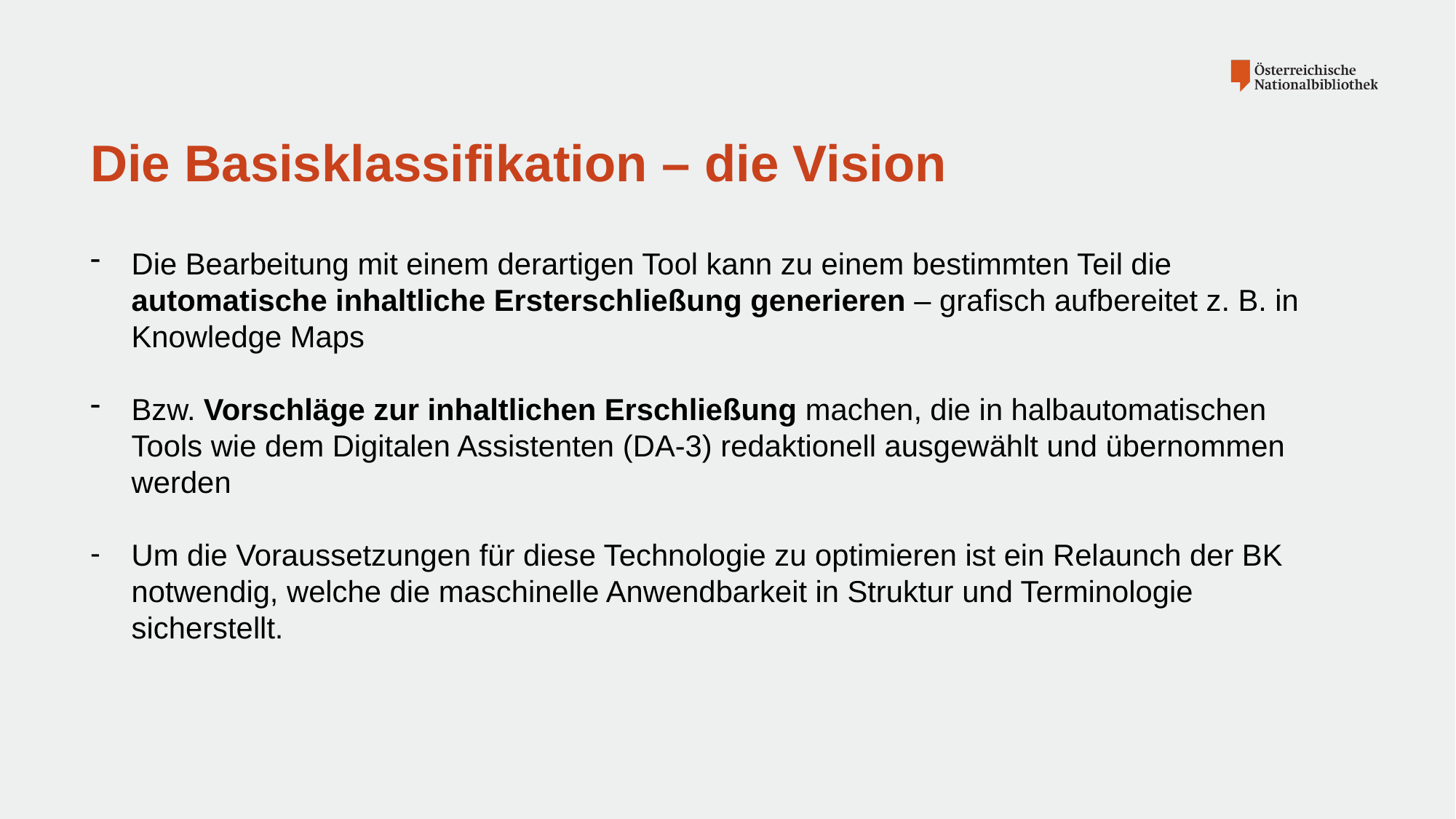

# Die Basisklassifikation – die Vision
Die Bearbeitung mit einem derartigen Tool kann zu einem bestimmten Teil die automatische inhaltliche Ersterschließung generieren – grafisch aufbereitet z. B. in Knowledge Maps

Bzw. Vorschläge zur inhaltlichen Erschließung machen, die in halbautomatischen Tools wie dem Digitalen Assistenten (DA-3) redaktionell ausgewählt und übernommen werden

Um die Voraussetzungen für diese Technologie zu optimieren ist ein Relaunch der BK notwendig, welche die maschinelle Anwendbarkeit in Struktur und Terminologie sicherstellt.